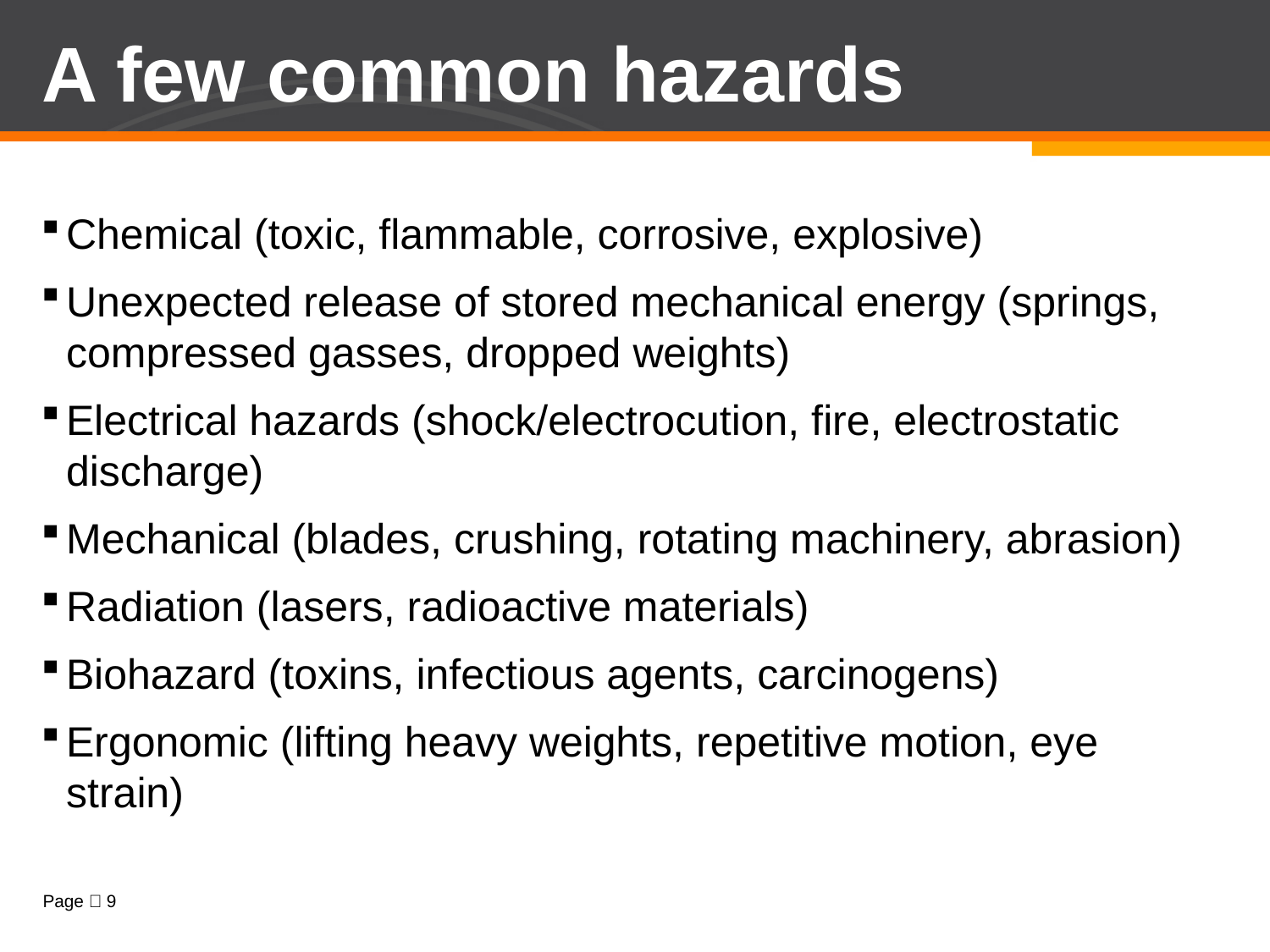

# A few common hazards
Chemical (toxic, flammable, corrosive, explosive)
Unexpected release of stored mechanical energy (springs, compressed gasses, dropped weights)
Electrical hazards (shock/electrocution, fire, electrostatic discharge)
Mechanical (blades, crushing, rotating machinery, abrasion)
Radiation (lasers, radioactive materials)
Biohazard (toxins, infectious agents, carcinogens)
Ergonomic (lifting heavy weights, repetitive motion, eye strain)